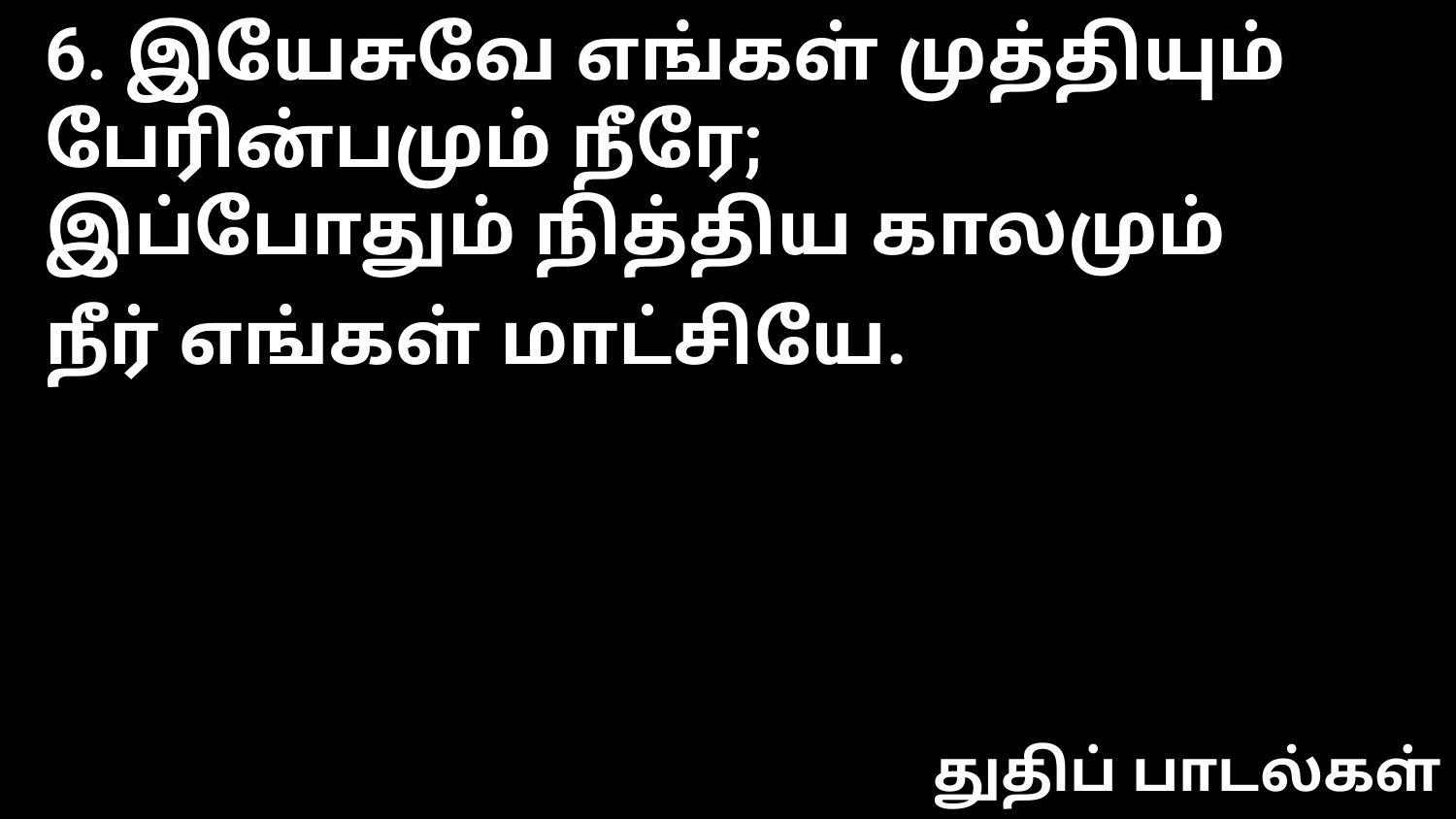

6. இயேசுவே எங்கள் முத்தியும்
பேரின்பமும் நீரே;
இப்போதும் நித்திய காலமும்
நீர் எங்கள் மாட்சியே.
துதிப் பாடல்கள்